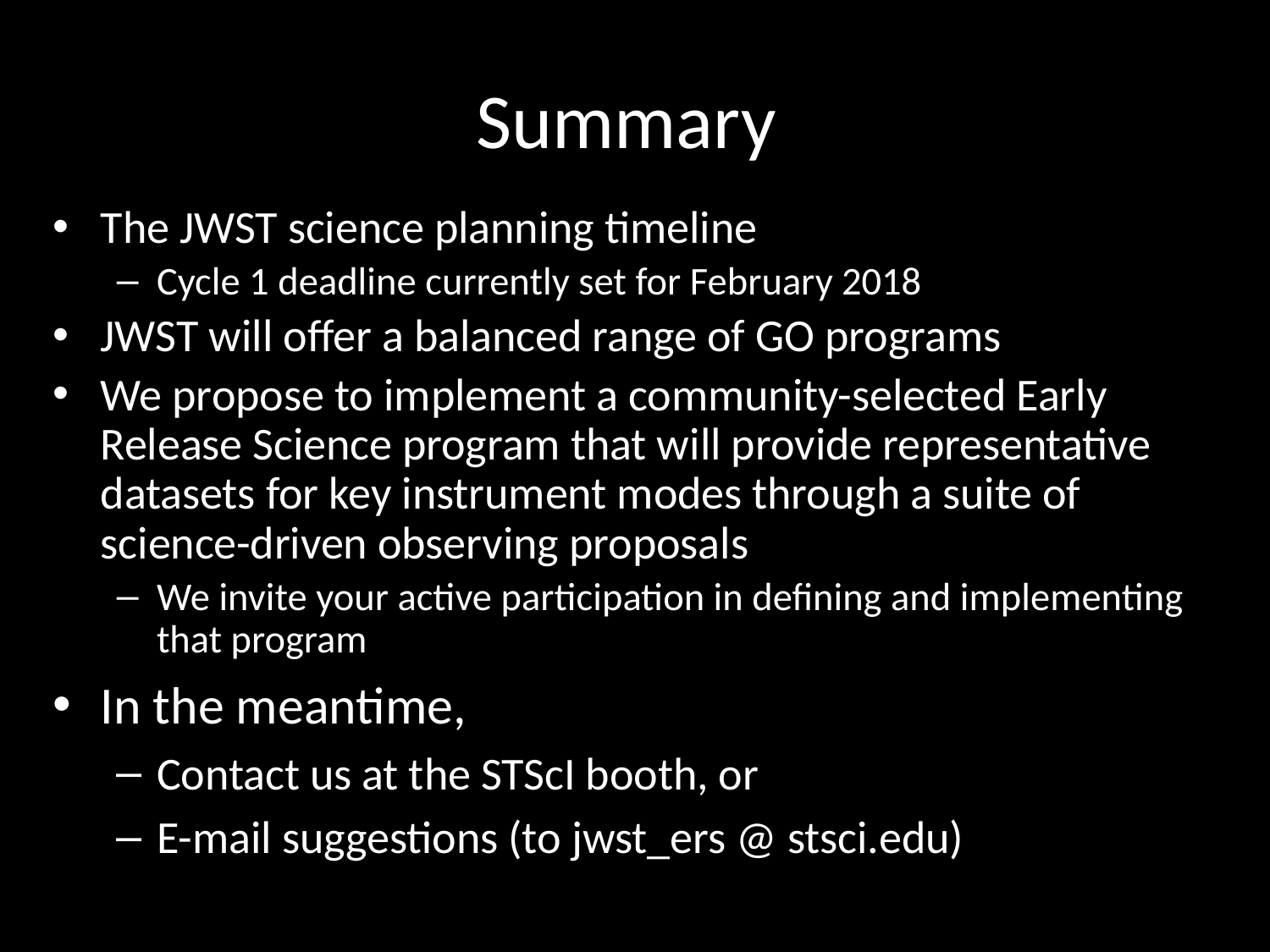

# Summary

The JWST science planning timeline
Cycle 1 deadline currently set for February 2018
JWST will offer a balanced range of GO programs
We propose to implement a community-selected Early Release Science program that will provide representative datasets for key instrument modes through a suite of science-driven observing proposals
We invite your active participation in defining and implementing that program
In the meantime,
Contact us at the STScI booth, or
E-mail suggestions (to jwst_ers @ stsci.edu)